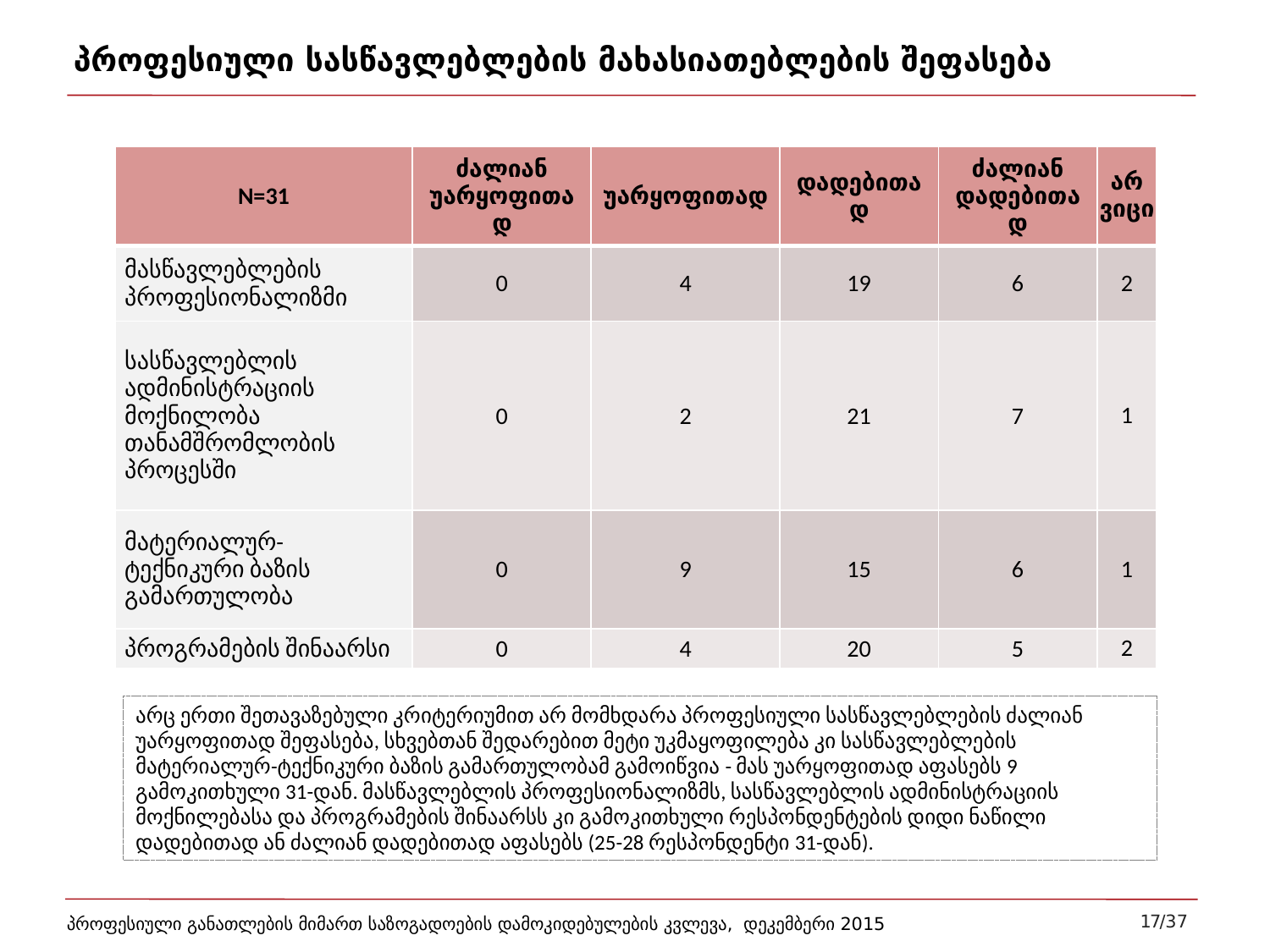

# პროფესიული სასწავლებლების მახასიათებლების შეფასება
| N=31 | ძალიან უარყოფითად | უარყოფითად | დადებითად | ძალიან დადებითად | არ ვიცი |
| --- | --- | --- | --- | --- | --- |
| მასწავლებლების პროფესიონალიზმი | 0 | 4 | 19 | 6 | 2 |
| სასწავლებლის ადმინისტრაციის მოქნილობა თანამშრომლობის პროცესში | 0 | 2 | 21 | 7 | 1 |
| მატერიალურ-ტექნიკური ბაზის გამართულობა | 0 | 9 | 15 | 6 | 1 |
| პროგრამების შინაარსი | 0 | 4 | 20 | 5 | 2 |
არც ერთი შეთავაზებული კრიტერიუმით არ მომხდარა პროფესიული სასწავლებლების ძალიან უარყოფითად შეფასება, სხვებთან შედარებით მეტი უკმაყოფილება კი სასწავლებლების მატერიალურ-ტექნიკური ბაზის გამართულობამ გამოიწვია - მას უარყოფითად აფასებს 9 გამოკითხული 31-დან. მასწავლებლის პროფესიონალიზმს, სასწავლებლის ადმინისტრაციის მოქნილებასა და პროგრამების შინაარსს კი გამოკითხული რესპონდენტების დიდი ნაწილი დადებითად ან ძალიან დადებითად აფასებს (25-28 რესპონდენტი 31-დან).